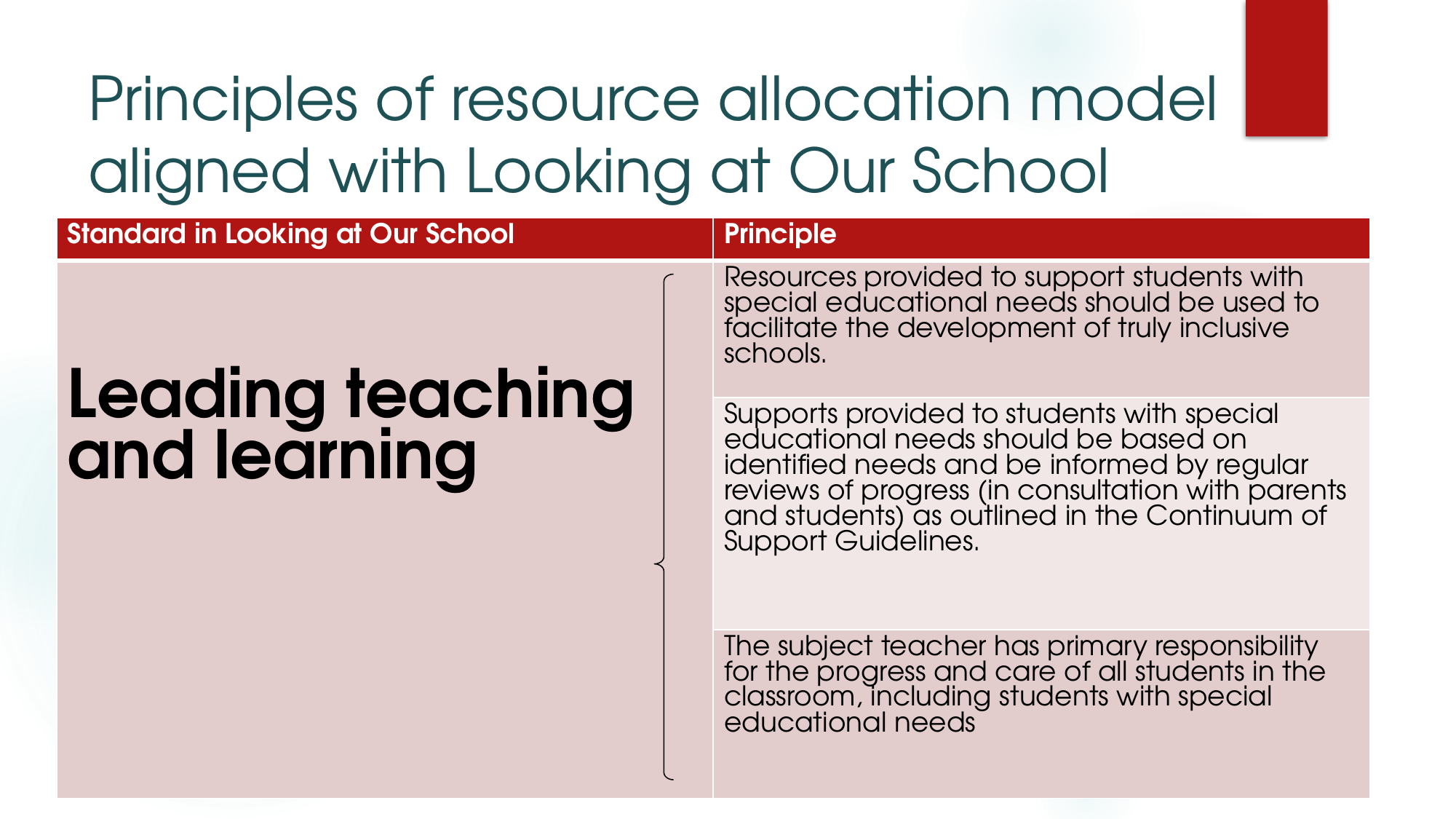

# Principles of resource allocation model aligned with Looking at Our School
| Standard in Looking at Our School | Principle |
| --- | --- |
| Leading teaching and learning | Resources provided to support students with special educational needs should be used to facilitate the development of truly inclusive schools. |
|  | Supports provided to students with special educational needs should be based on identified needs and be informed by regular reviews of progress (in consultation with parents and students) as outlined in the Continuum of Support Guidelines. |
|  | The subject teacher has primary responsibility for the progress and care of all students in the classroom, including students with special educational needs |